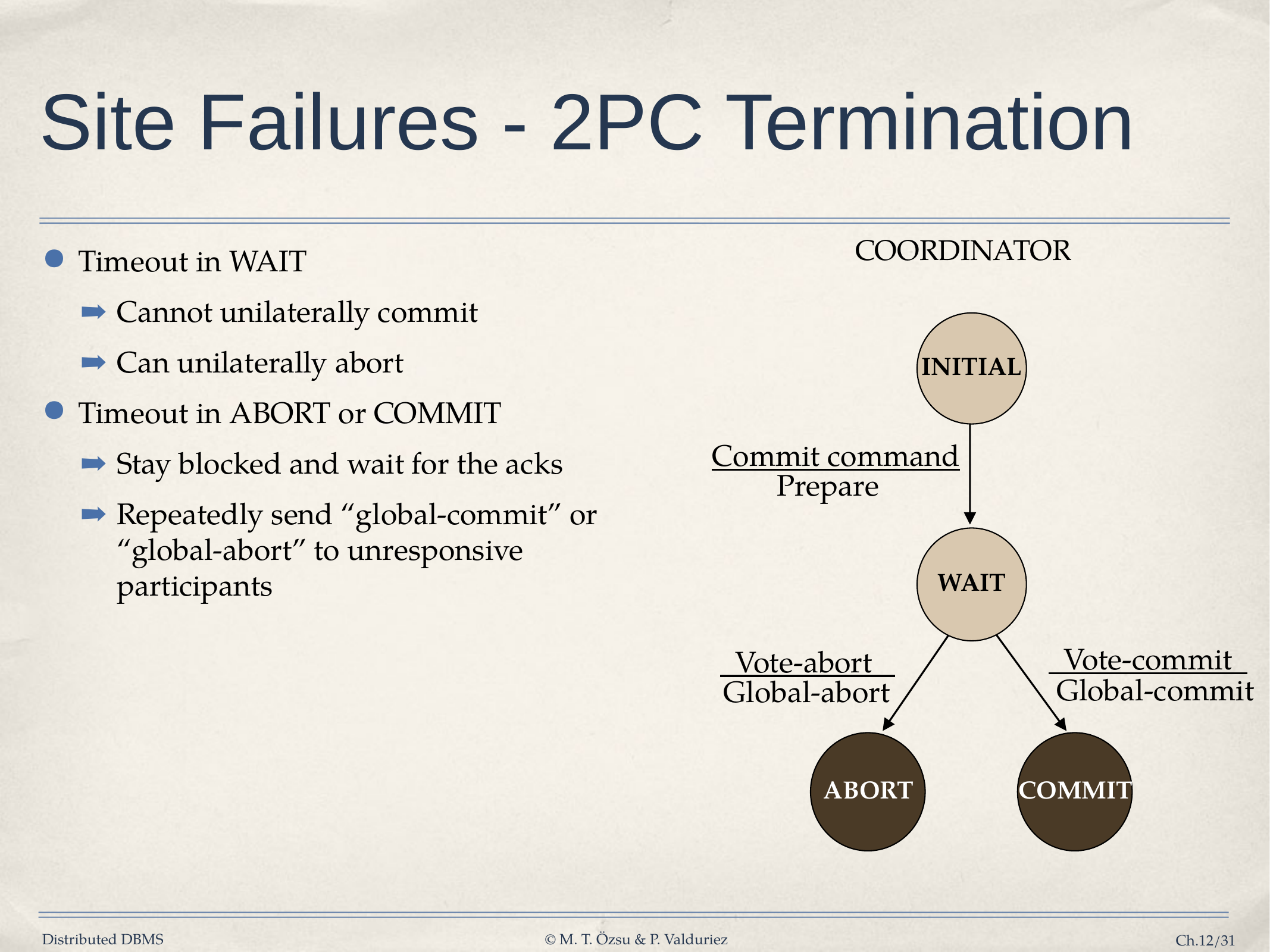

# Site Failures - 2PC Termination
COORDINATOR
Timeout in WAIT
Cannot unilaterally commit
Can unilaterally abort
Timeout in ABORT or COMMIT
Stay blocked and wait for the acks
Repeatedly send “global-commit” or “global-abort” to unresponsive participants

INITIAL

Commit command
Prepare

WAIT

  Vote-commit

  Vote-abort

Global-commit
Global-abort

ABORT
COMMIT